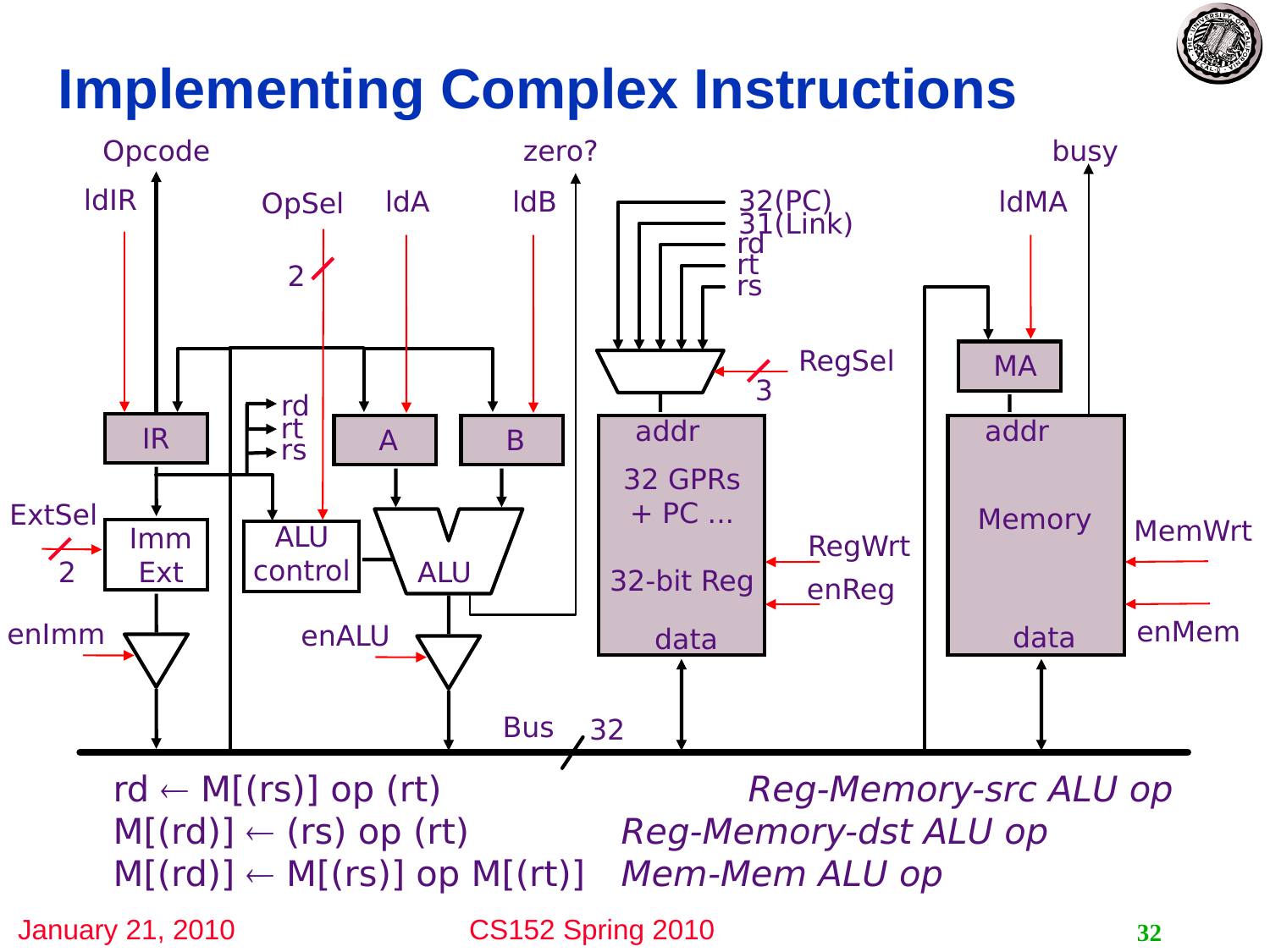

# Implementing Complex Instructions
Opcode
zero?
busy

ldIR
32(PC)
ldA
ldB
ldMA
OpSel
31(Link)

rd

rt

2

rs

RegSel

MA

3

rd

rt
addr
addr

IR

 A
 B
rs

32 GPRs
+ PC ...

32-bit Reg

ExtSel
Memory
MemWrt

ALU
control

Imm
Ext

RegWrt

2
ALU

enReg

enMem
enImm
enALU
data
data

Bus
32

rd ← M[(rs)] op (rt)			Reg-Memory-src ALU op
M[(rd)] ← (rs) op (rt)		Reg-Memory-dst ALU op
M[(rd)] ← M[(rs)] op M[(rt)]	Mem-Mem ALU op
32